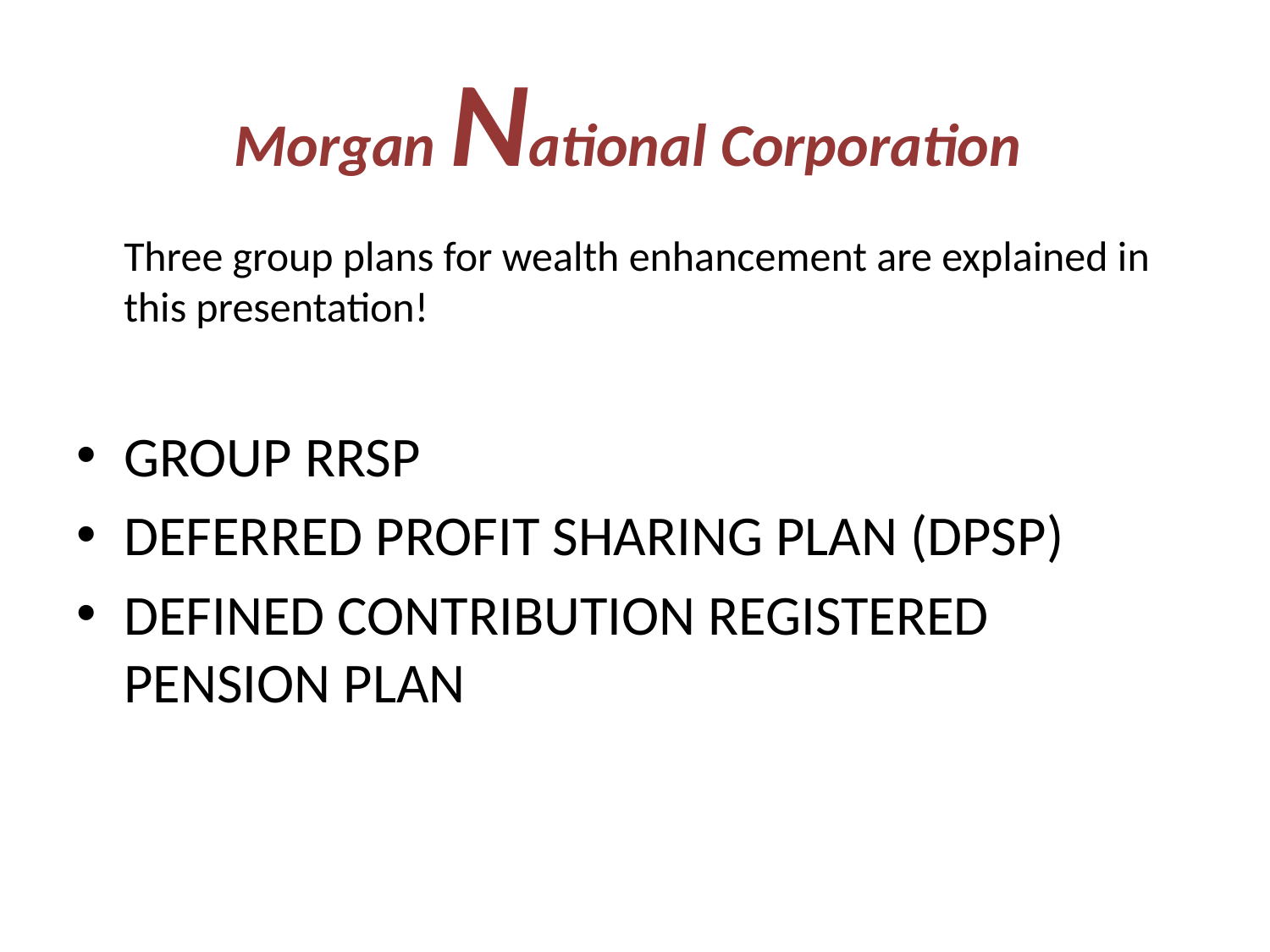

# Morgan National Corporation
     Three group plans for wealth enhancement are explained in this presentation!

GROUP RRSP
DEFERRED PROFIT SHARING PLAN (DPSP)
DEFINED CONTRIBUTION REGISTERED PENSION PLAN